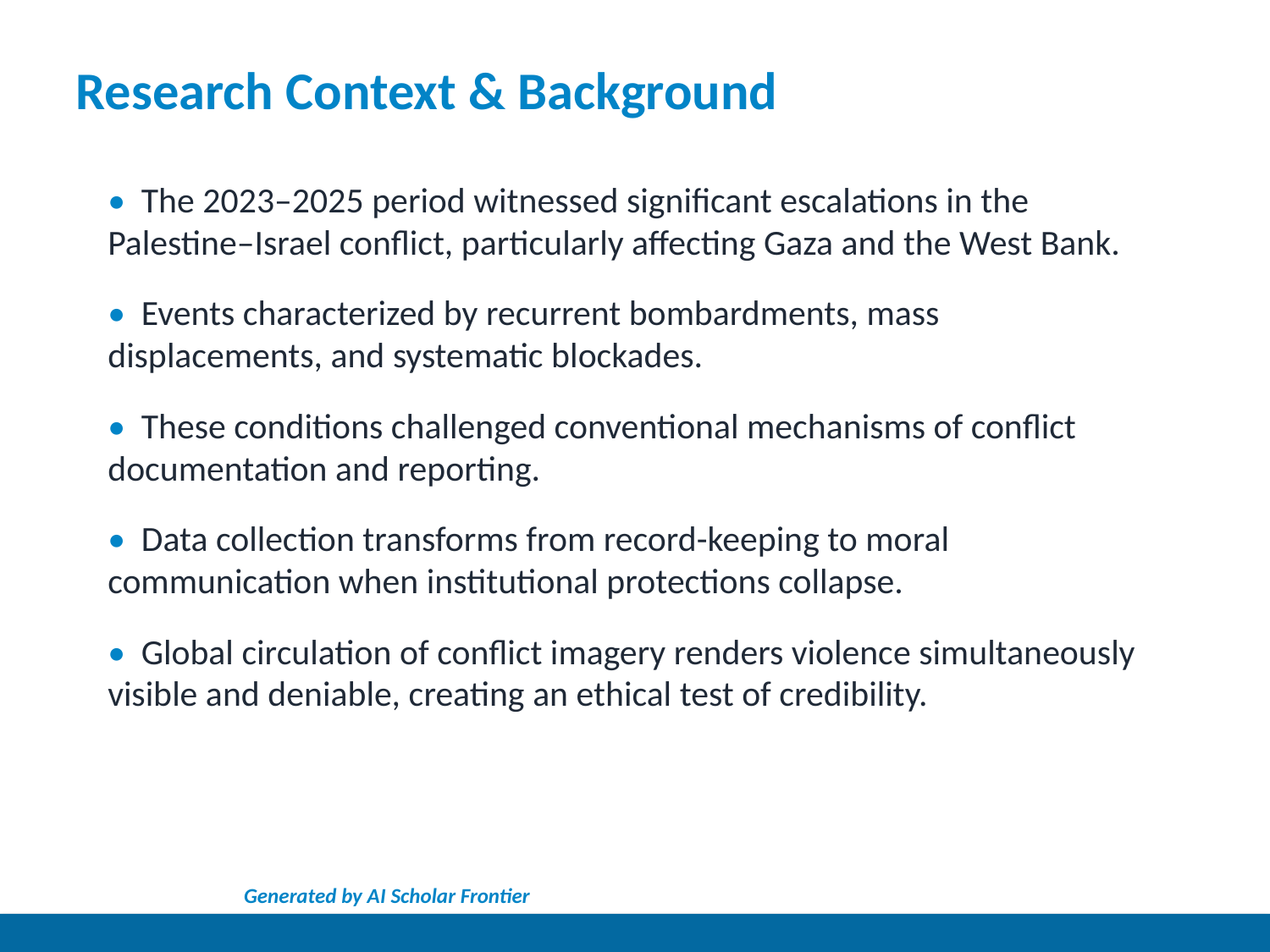

Research Context & Background
•  The 2023–2025 period witnessed significant escalations in the Palestine–Israel conflict, particularly affecting Gaza and the West Bank.
•  Events characterized by recurrent bombardments, mass displacements, and systematic blockades.
•  These conditions challenged conventional mechanisms of conflict documentation and reporting.
•  Data collection transforms from record-keeping to moral communication when institutional protections collapse.
•  Global circulation of conflict imagery renders violence simultaneously visible and deniable, creating an ethical test of credibility.
Generated by AI Scholar Frontier